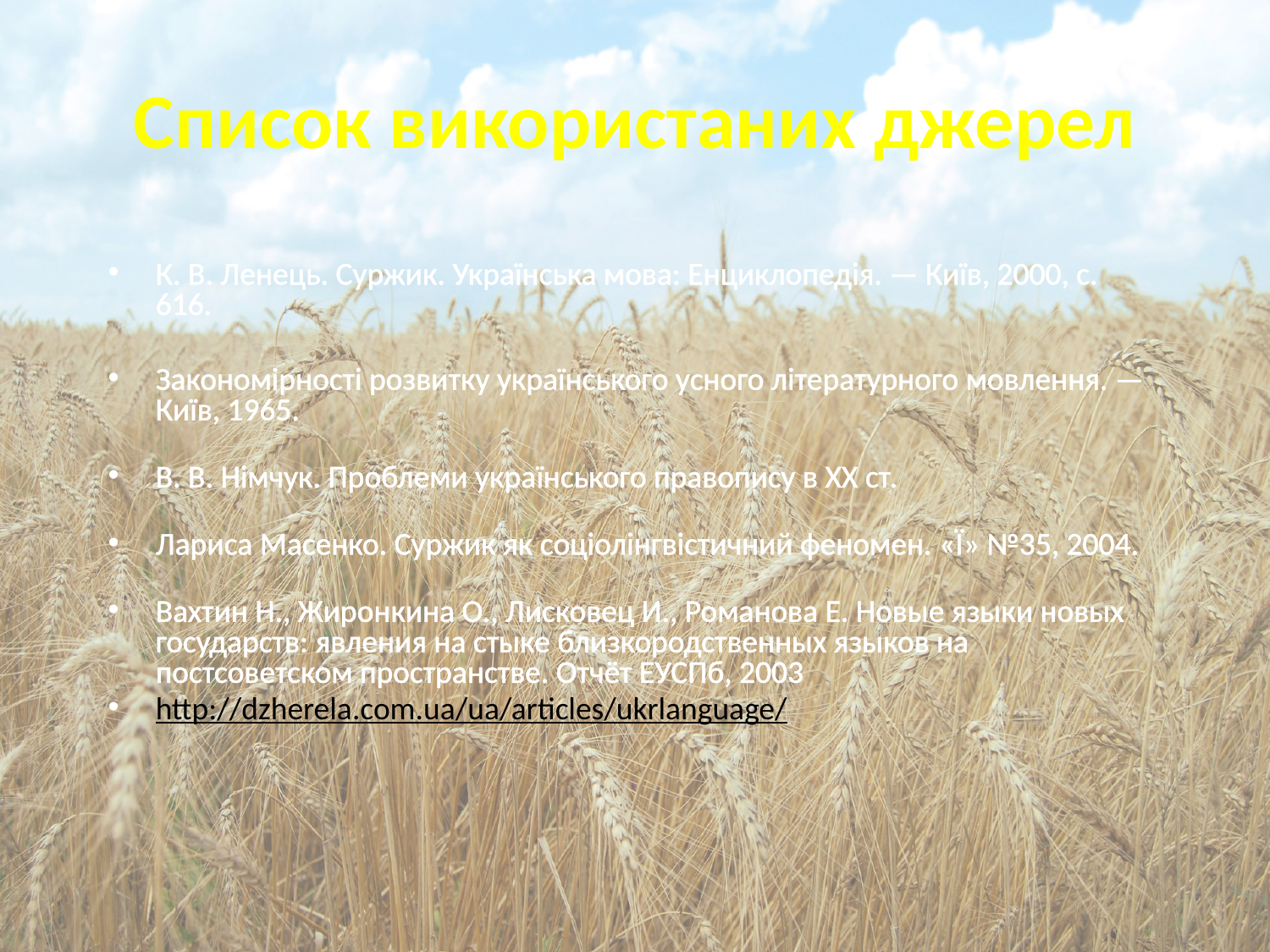

# Список використаних джерел
К. В. Ленець. Суржик. Українська мова: Енциклопедія. — Київ, 2000, с. 616.
Закономірності розвитку українського усного літературного мовлення. — Київ, 1965.
В. В. Німчук. Проблеми українського правопису в XX ст.
Лариса Масенко. Суржик як соціолінгвістичний феномен. «Ї» №35, 2004.
Вахтин Н., Жиронкина О., Лисковец И., Романова Е. Новые языки новых государств: явления на стыке близкородственных языков на постсоветском пространстве. Отчёт ЕУСПб, 2003
http://dzherela.com.ua/ua/articles/ukrlanguage/